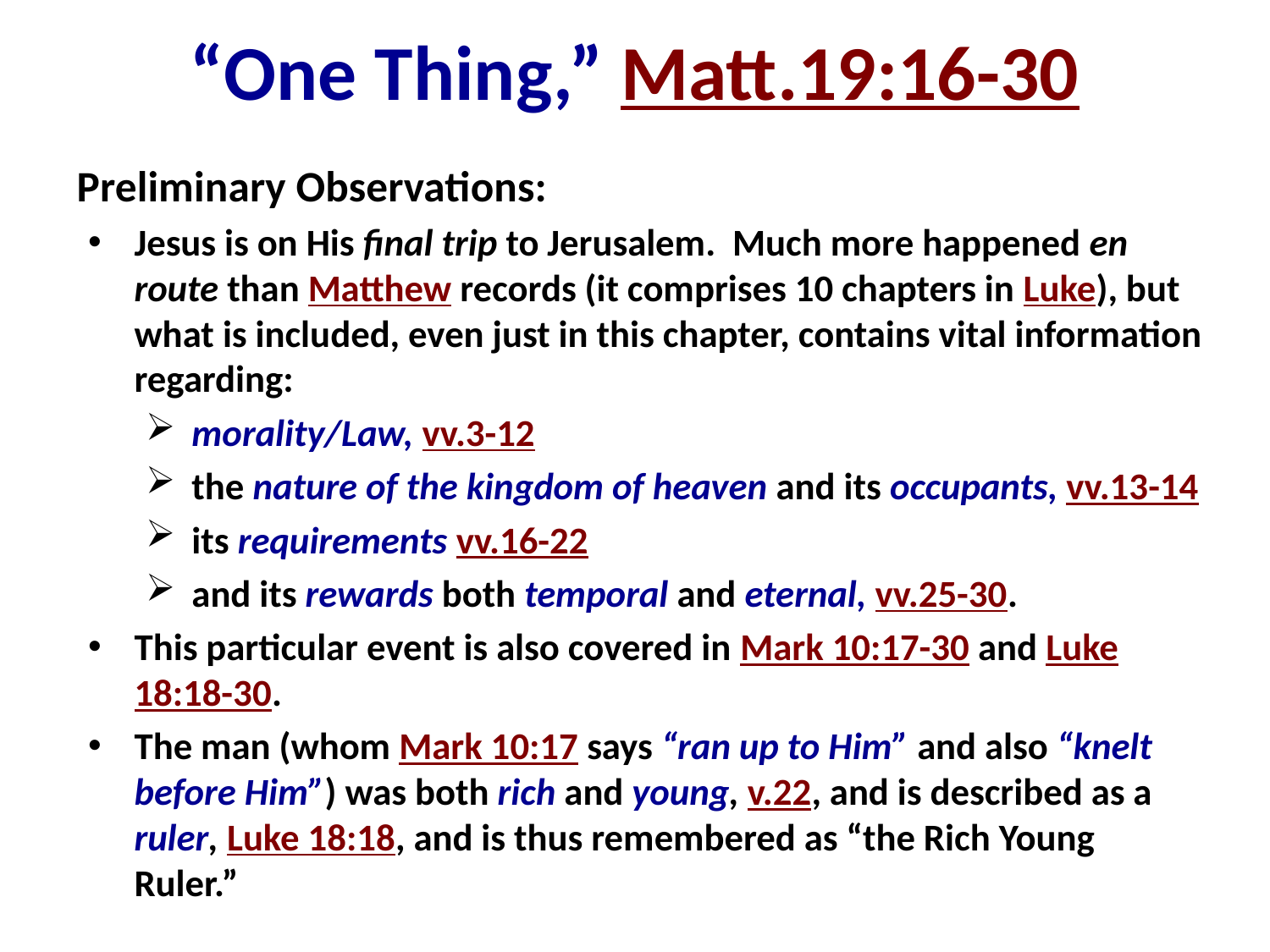

# “One Thing,” Matt.19:16-30
Preliminary Observations:
Jesus is on His final trip to Jerusalem.  Much more happened en route than Matthew records (it comprises 10 chapters in Luke), but what is included, even just in this chapter, contains vital information regarding:
morality/Law, vv.3-12
the nature of the kingdom of heaven and its occupants, vv.13-14
its requirements vv.16-22
and its rewards both temporal and eternal, vv.25-30.
This particular event is also covered in Mark 10:17-30 and Luke 18:18-30.
The man (whom Mark 10:17 says “ran up to Him” and also “knelt before Him”) was both rich and young, v.22, and is described as a ruler, Luke 18:18, and is thus remembered as “the Rich Young Ruler.”